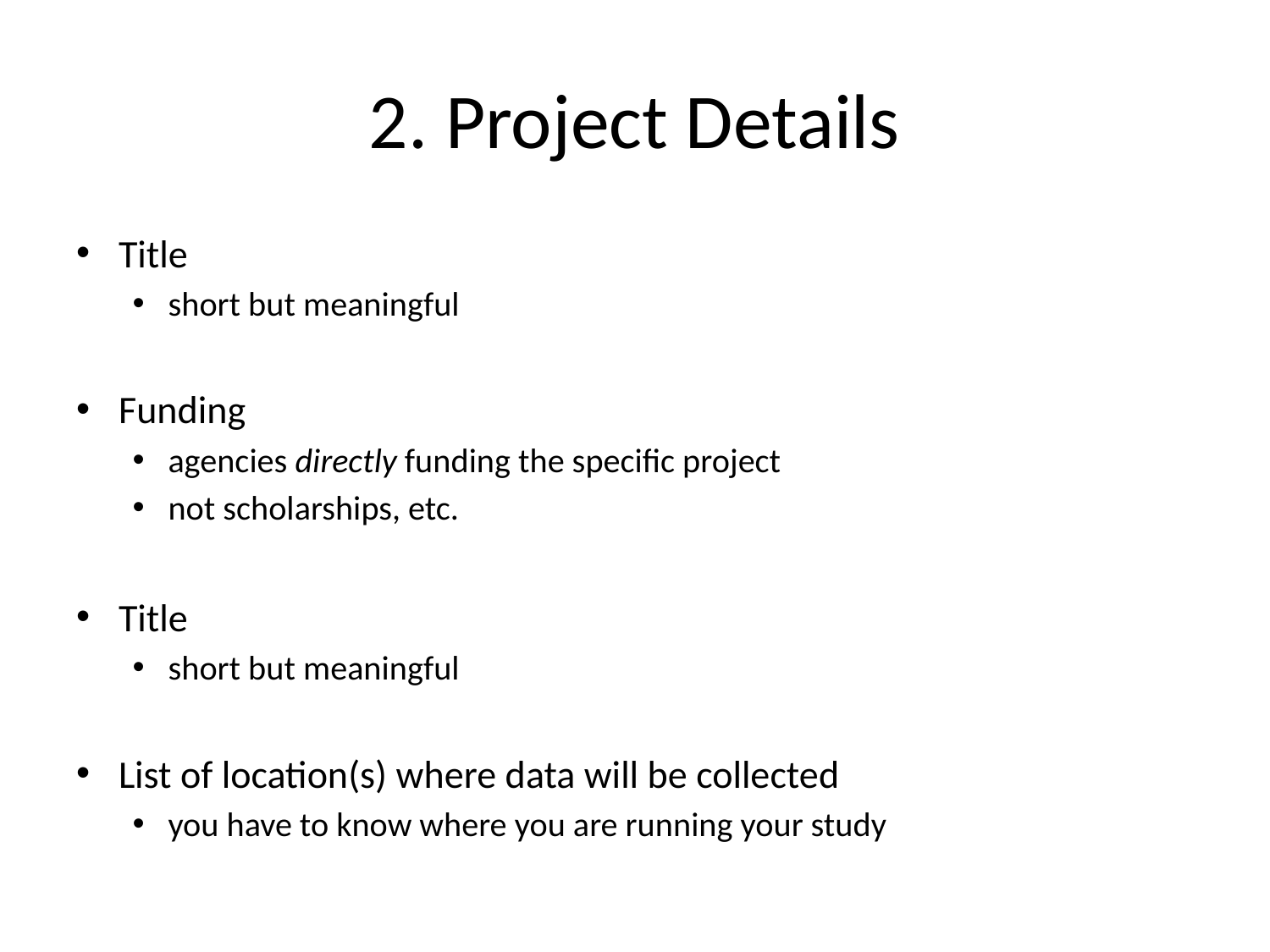

# 2. Project Details
Title
short but meaningful

Funding
agencies directly funding the specific project
not scholarships, etc.

Title
short but meaningful

List of location(s) where data will be collected
you have to know where you are running your study